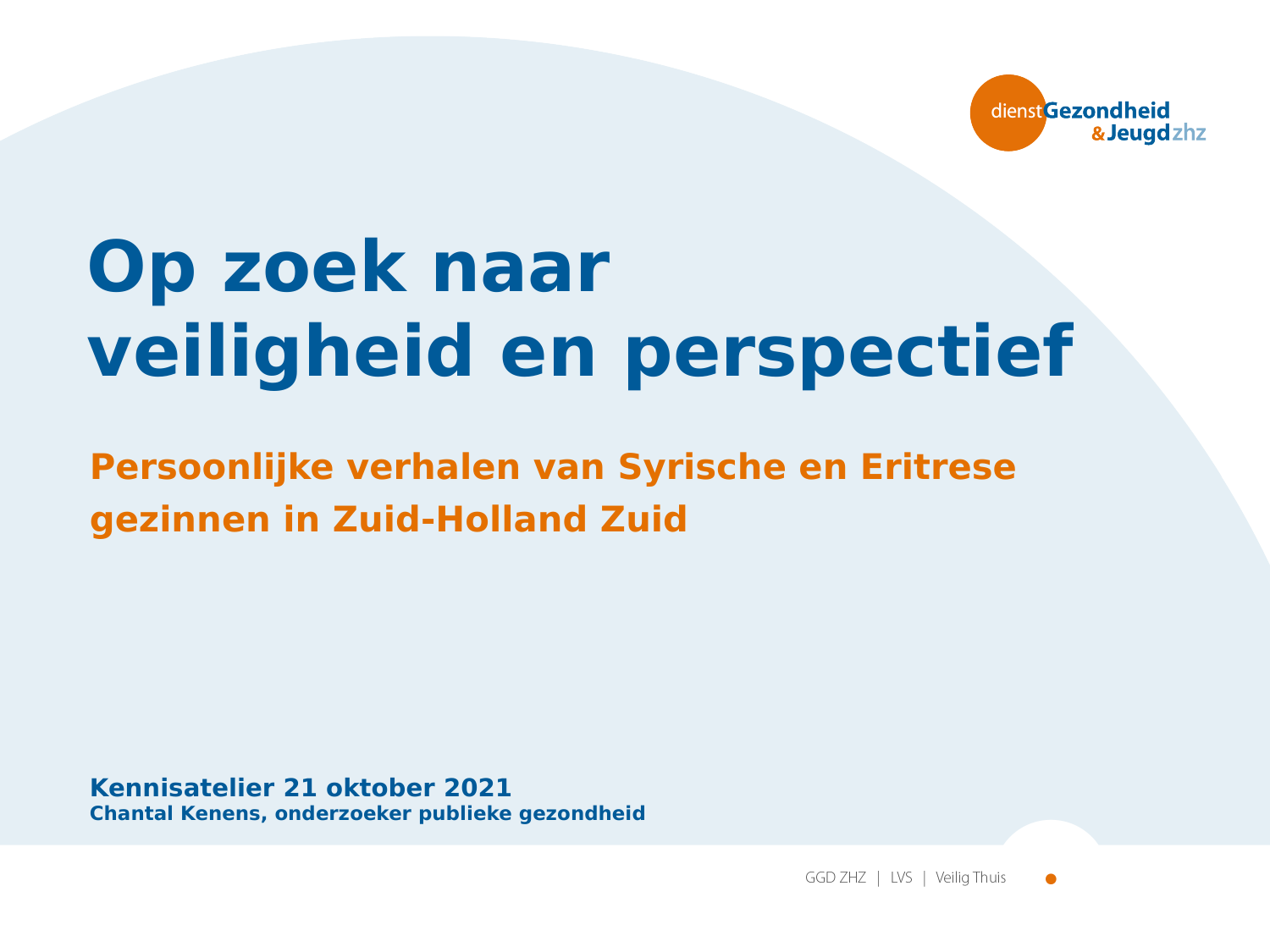

# Op zoek naar veiligheid en perspectief
Persoonlijke verhalen van Syrische en Eritrese gezinnen in Zuid-Holland Zuid

Kennisatelier 21 oktober 2021
Chantal Kenens, onderzoeker publieke gezondheid